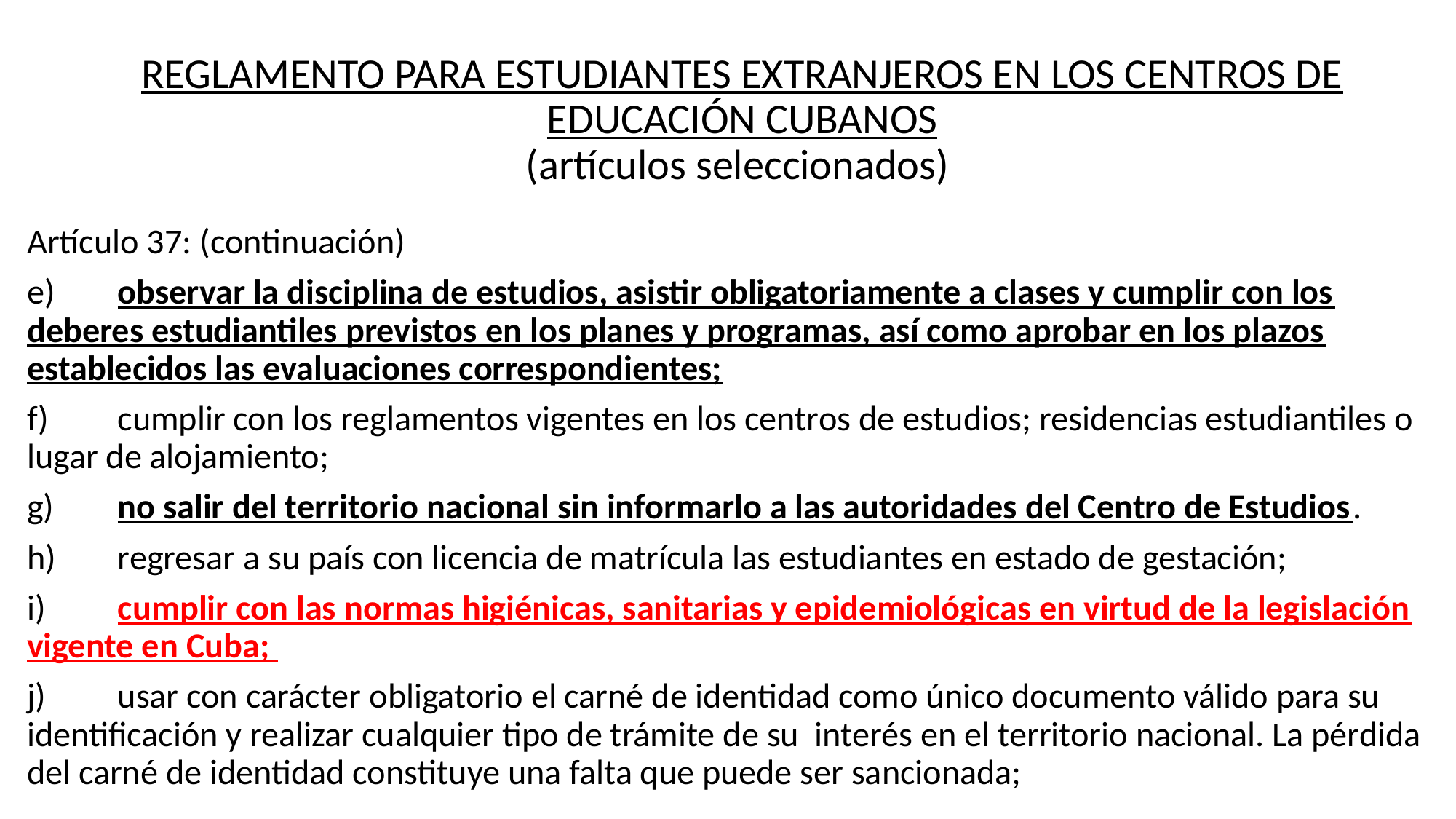

# REGLAMENTO PARA ESTUDIANTES EXTRANJEROS EN LOS CENTROS DE EDUCACIÓN CUBANOS (artículos seleccionados)
Artículo 37: (continuación)
e)	observar la disciplina de estudios, asistir obligatoriamente a clases y cumplir con los deberes estudiantiles previstos en los planes y programas, así como aprobar en los plazos establecidos las evaluaciones correspondientes;
f)	cumplir con los reglamentos vigentes en los centros de estudios; residencias estudiantiles o lugar de alojamiento;
g)	no salir del territorio nacional sin informarlo a las autoridades del Centro de Estudios.
h)	regresar a su país con licencia de matrícula las estudiantes en estado de gestación;
i)	cumplir con las normas higiénicas, sanitarias y epidemiológicas en virtud de la legislación vigente en Cuba;
j)	usar con carácter obligatorio el carné de identidad como único documento válido para su identificación y realizar cualquier tipo de trámite de su  interés en el territorio nacional. La pérdida del carné de identidad constituye una falta que puede ser sancionada;